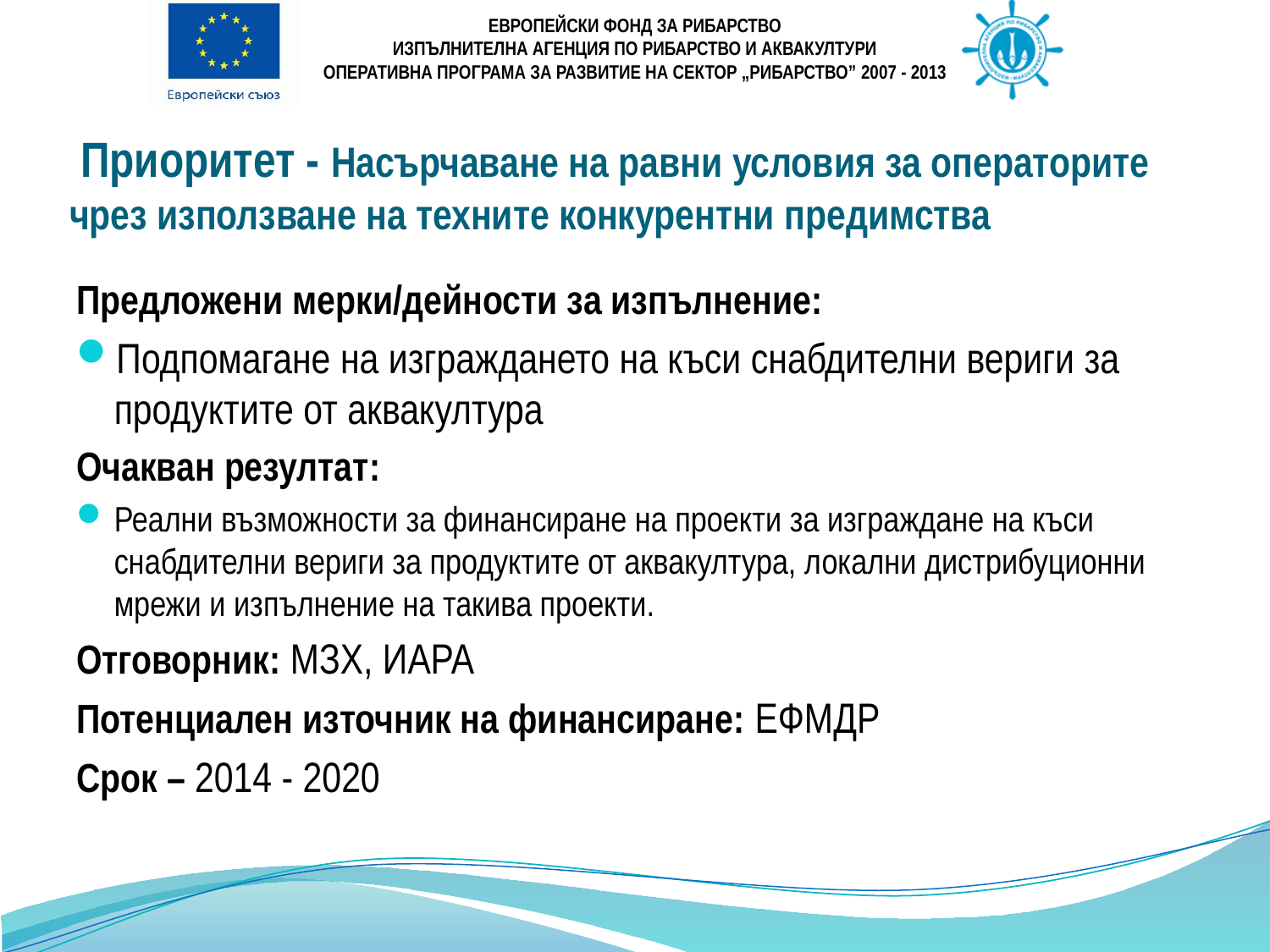

# Приоритет - Насърчаване на равни условия за операторите чрез използване на техните конкурентни предимства
Предложени мерки/дейности за изпълнение:
Подпомагане на изграждането на къси снабдителни вериги за продуктите от аквакултура
Очакван резултат:
Реални възможности за финансиране на проекти за изграждане на къси снабдителни вериги за продуктите от аквакултура, локални дистрибуционни мрежи и изпълнение на такива проекти.
Отговорник: МЗХ, ИАРА
Потенциален източник на финансиране: ЕФМДР
Срок – 2014 - 2020